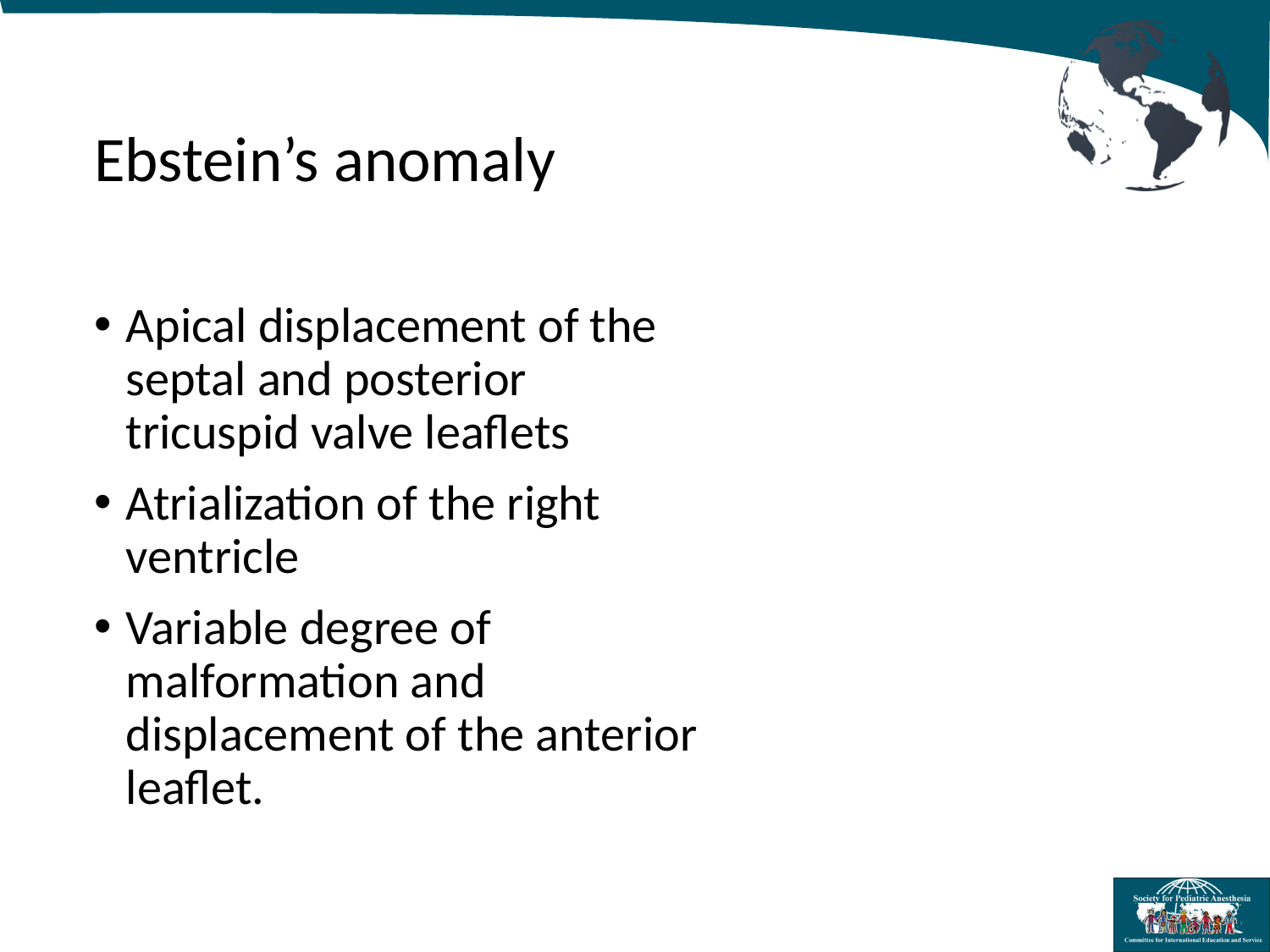

# Ebstein’s anomaly
Apical displacement of the septal and posterior tricuspid valve leaflets
Atrialization of the right ventricle
Variable degree of malformation and displacement of the anterior leaflet.